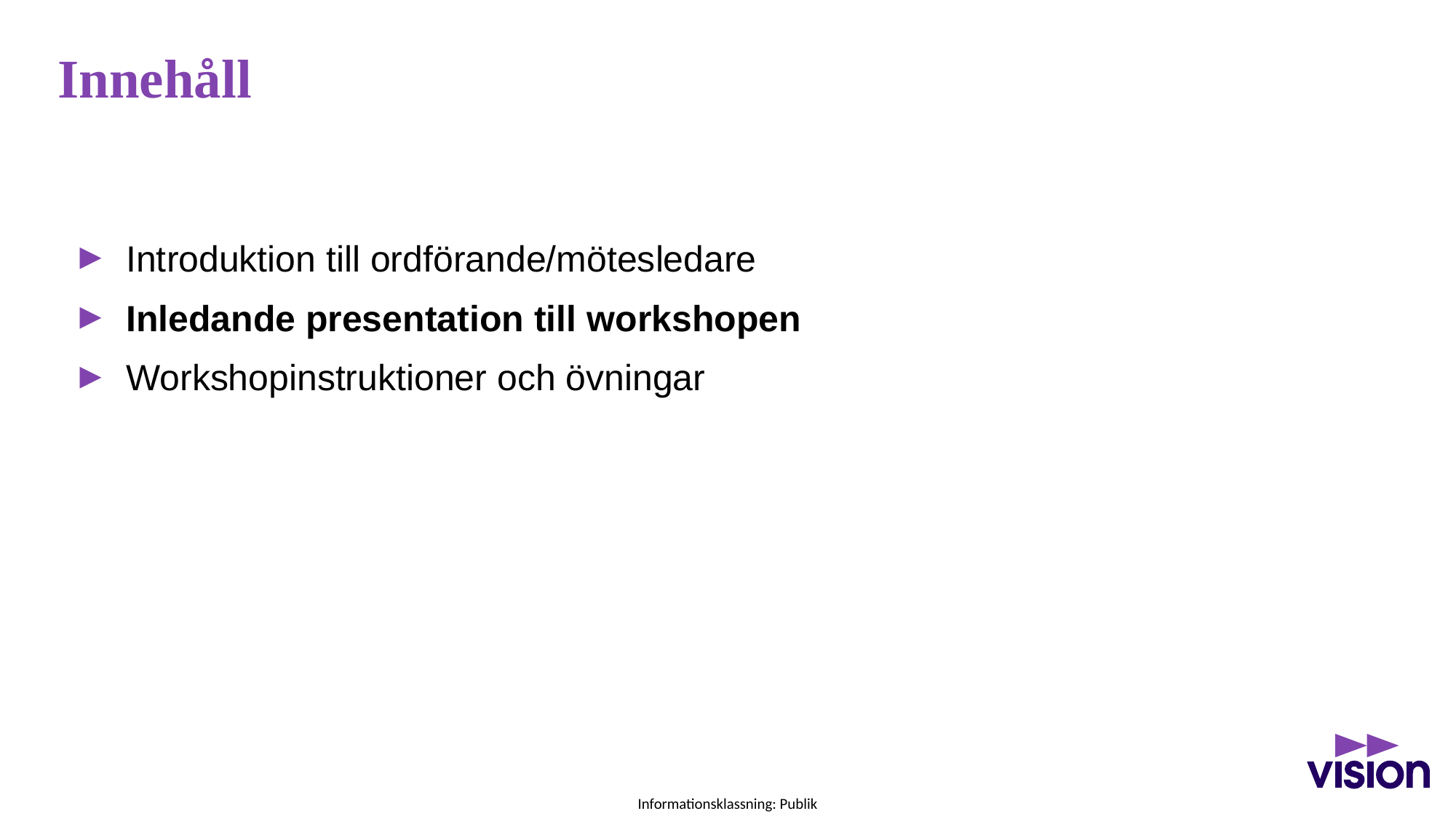

# Innehåll
Introduktion till ordförande/mötesledare
Inledande presentation till workshopen
Workshopinstruktioner och övningar